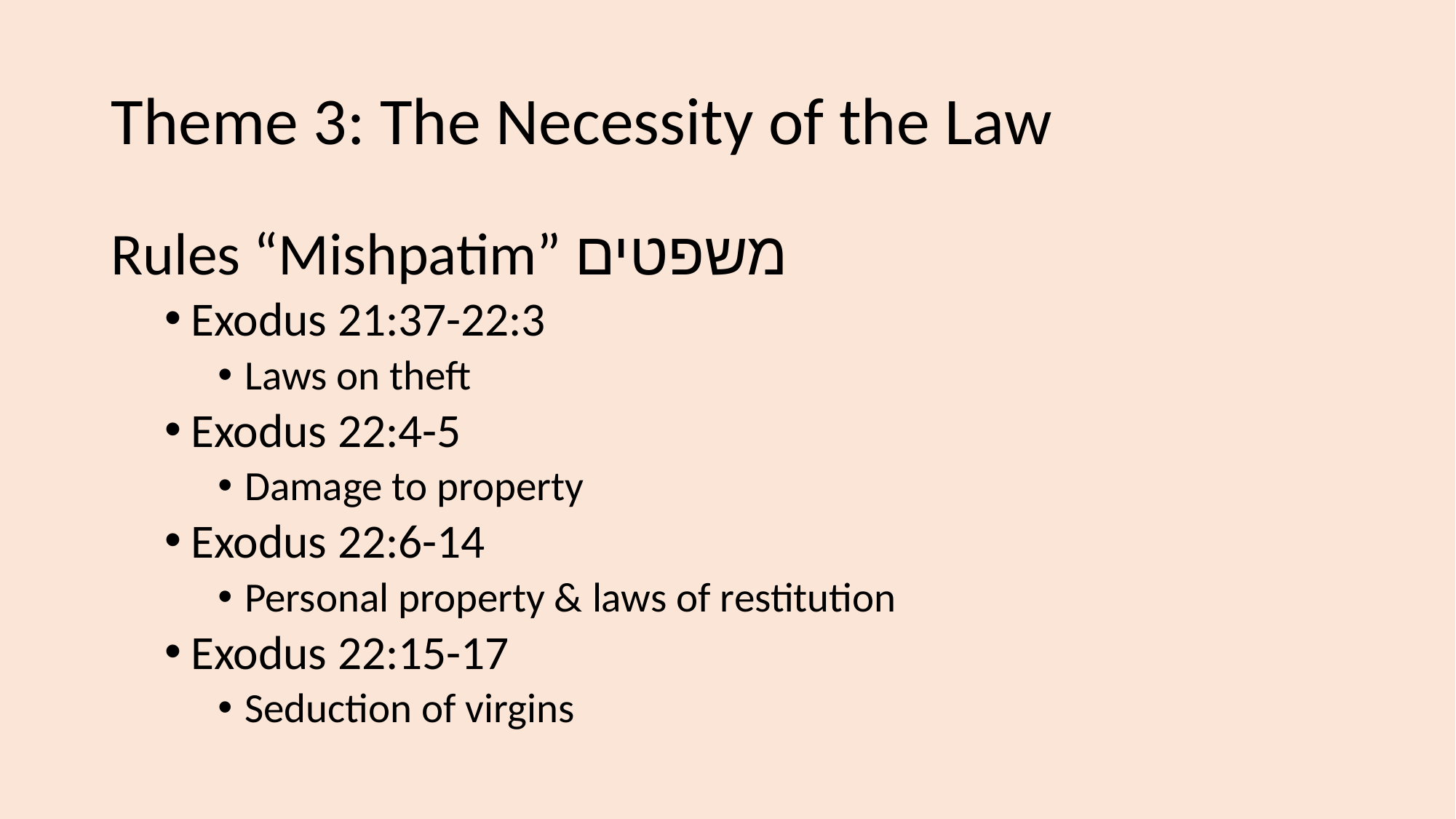

# Theme 3: The Necessity of the Law
Rules “Mishpatim” משפטים
Exodus 21:37-22:3
Laws on theft
Exodus 22:4-5
Damage to property
Exodus 22:6-14
Personal property & laws of restitution
Exodus 22:15-17
Seduction of virgins